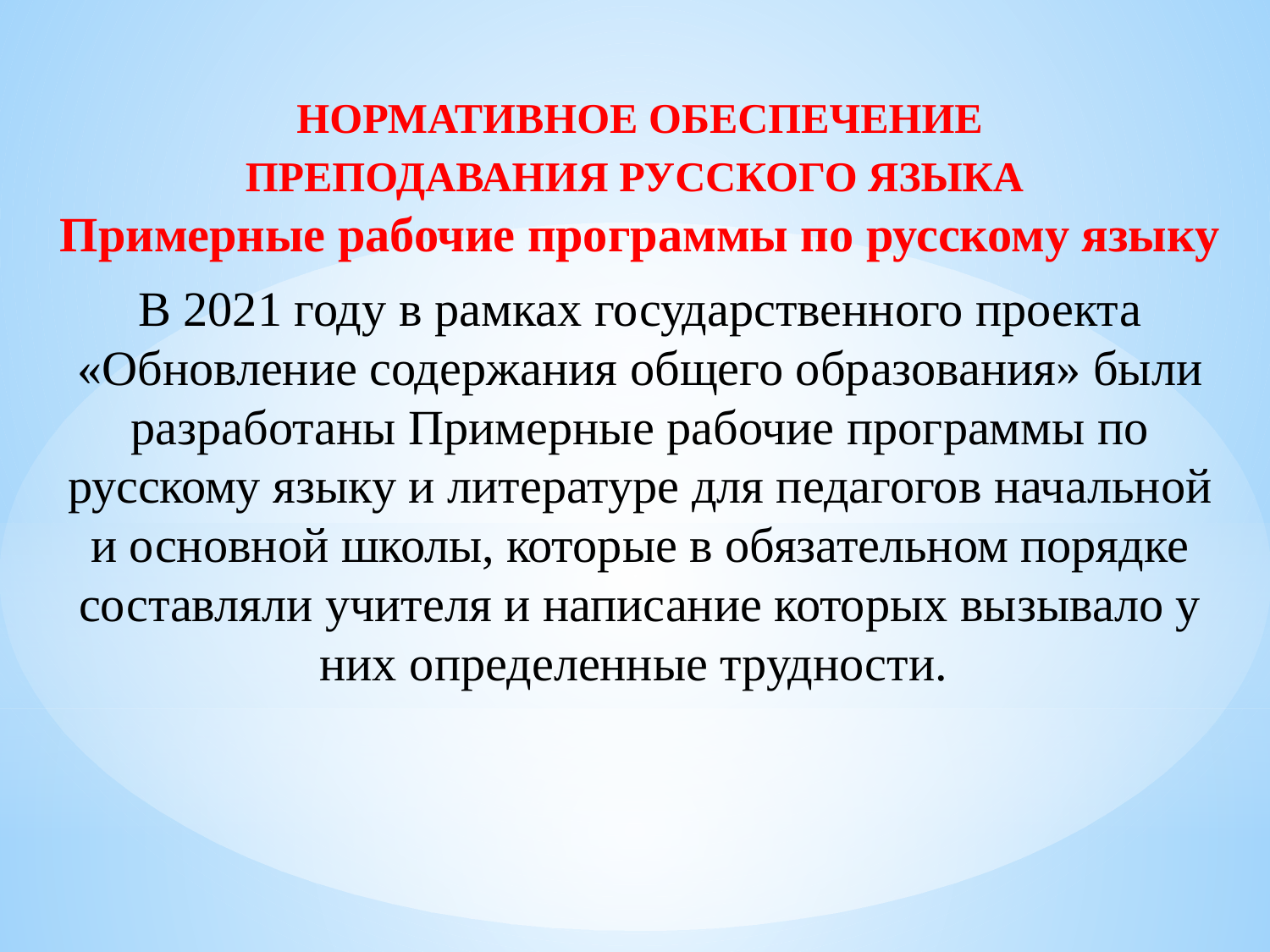

НОРМАТИВНОЕ ОБЕСПЕЧЕНИЕ ПРЕПОДАВАНИЯ РУССКОГО ЯЗЫКА

Примерные рабочие программы по русскому языку
В 2021 году в рамках государственного проекта «Обновление содержания общего образования» были разработаны Примерные рабочие программы по русскому языку и литературе для педагогов начальной и основной школы, которые в обязательном порядке составляли учителя и написание которых вызывало у них определенные трудности.
#
г. Луганск
2025 г.